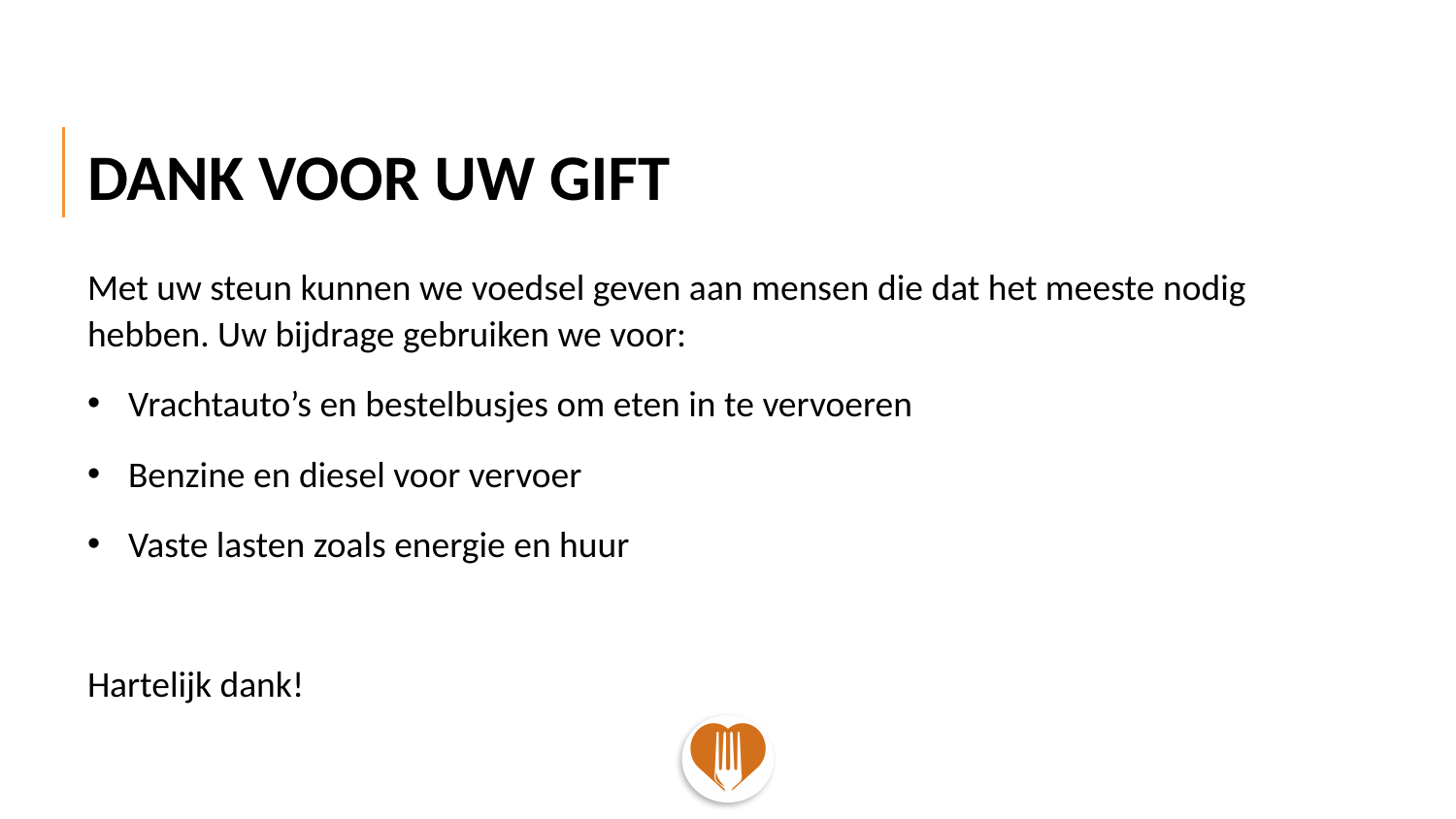

# DANK VOOR UW GIFT
Met uw steun kunnen we voedsel geven aan mensen die dat het meeste nodig hebben. Uw bijdrage gebruiken we voor:
Vrachtauto’s en bestelbusjes om eten in te vervoeren
Benzine en diesel voor vervoer
Vaste lasten zoals energie en huur

Hartelijk dank!